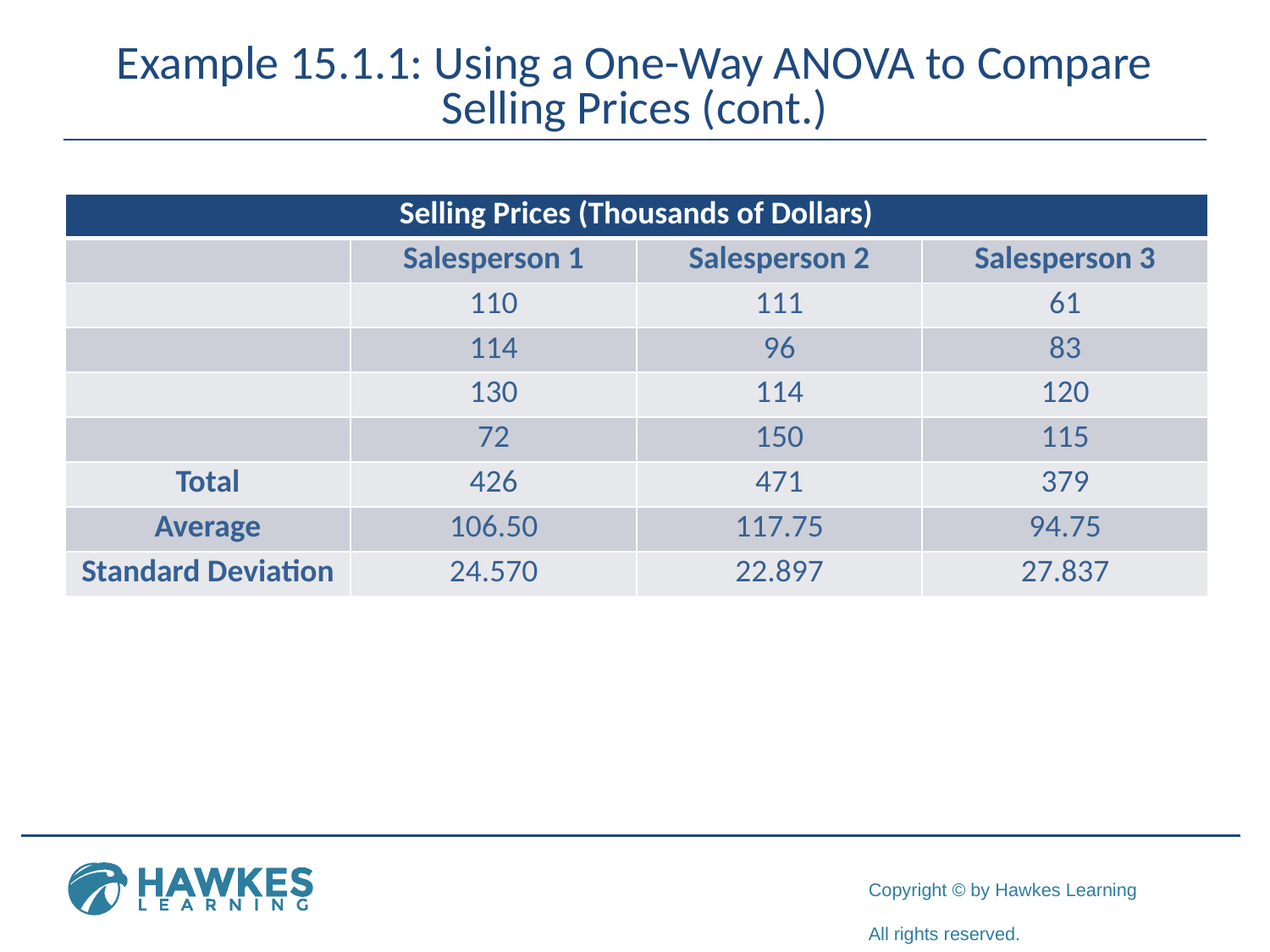

# Example 15.1.1: Using a One-Way ANOVA to Compare Selling Prices (cont.)

| Selling Prices (Thousands of Dollars) |  |  |  |
| --- | --- | --- | --- |
|  | Salesperson 1 | Salesperson 2 | Salesperson 3 |
|  | 110 | 111 | 61 |
|  | 114 | 96 | 83 |
|  | 130 | 114 | 120 |
|  | 72 | 150 | 115 |
| Total | 426 | 471 | 379 |
| Average | 106.50 | 117.75 | 94.75 |
| Standard Deviation | 24.570 | 22.897 | 27.837 |